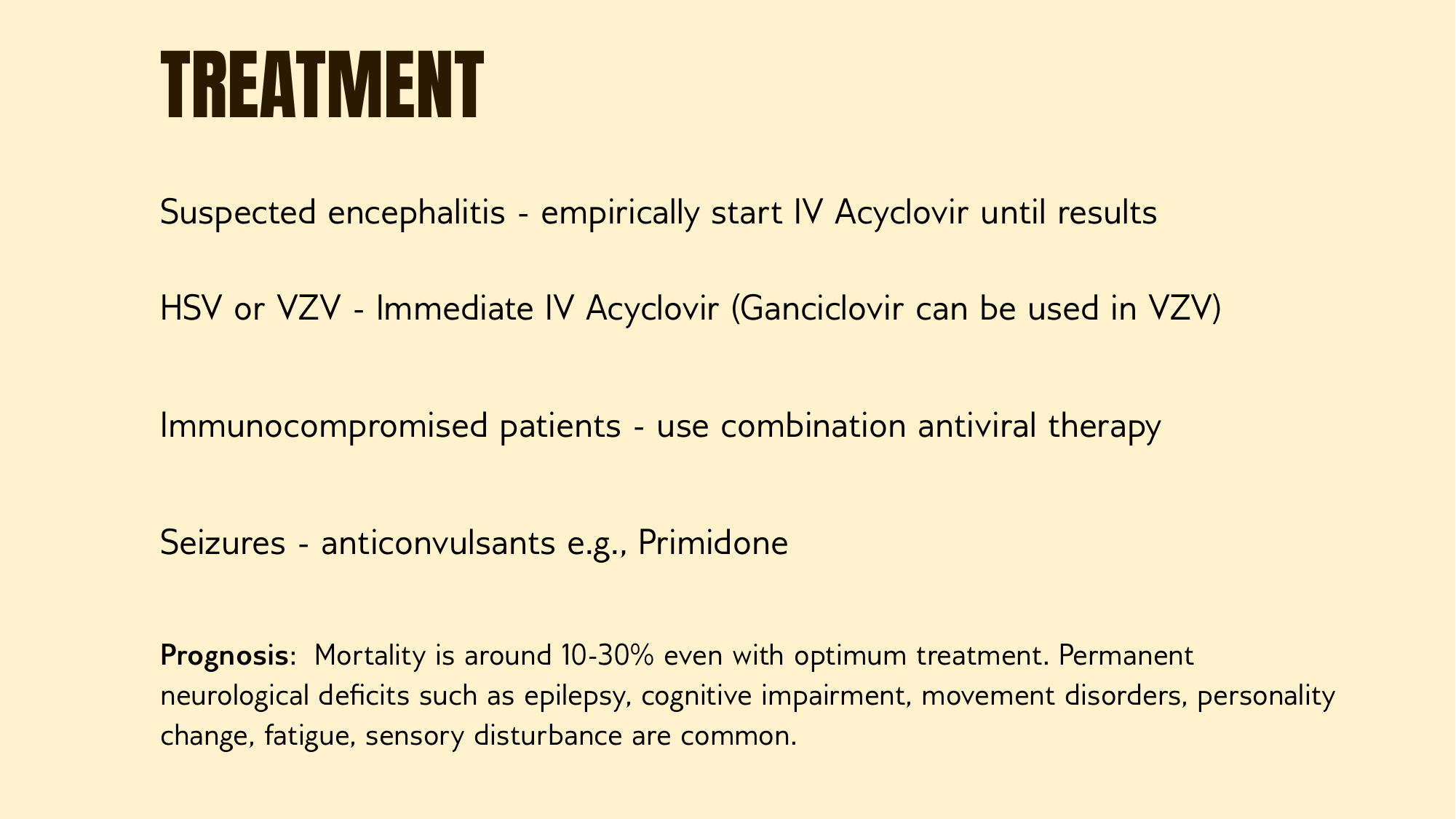

# TREATMENT
Suspected encephalitis - empirically start IV Acyclovir until results
HSV or VZV - Immediate IV Acyclovir (Ganciclovir can be used in VZV)

Immunocompromised patients - use combination antiviral therapy

Seizures - anticonvulsants e.g., Primidone

Prognosis:  Mortality is around 10-30% even with optimum treatment. Permanent neurological deficits such as epilepsy, cognitive impairment, movement disorders, personality change, fatigue, sensory disturbance are common.